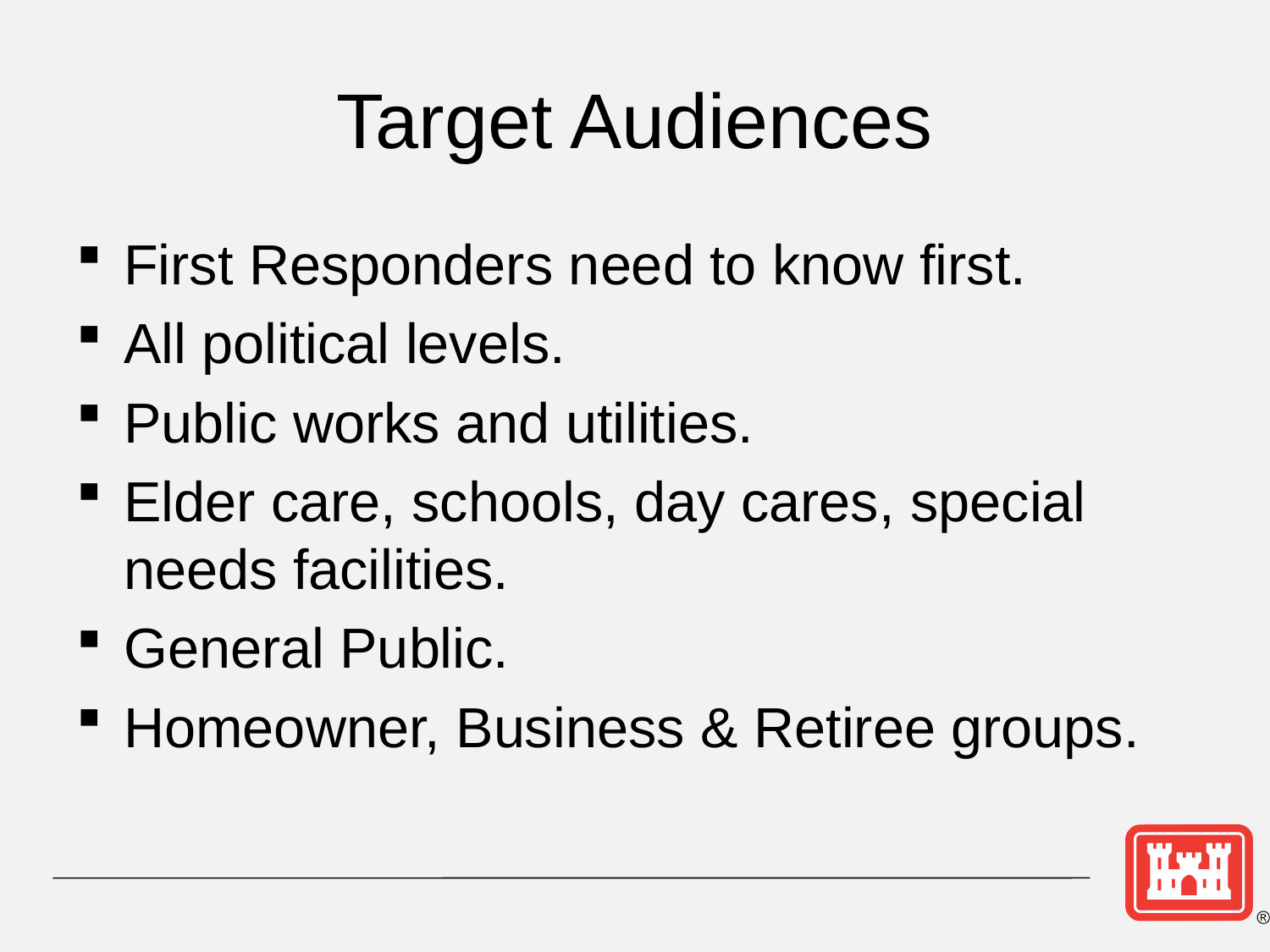

# Target Audiences
First Responders need to know first.
All political levels.
Public works and utilities.
Elder care, schools, day cares, special needs facilities.
General Public.
Homeowner, Business & Retiree groups.